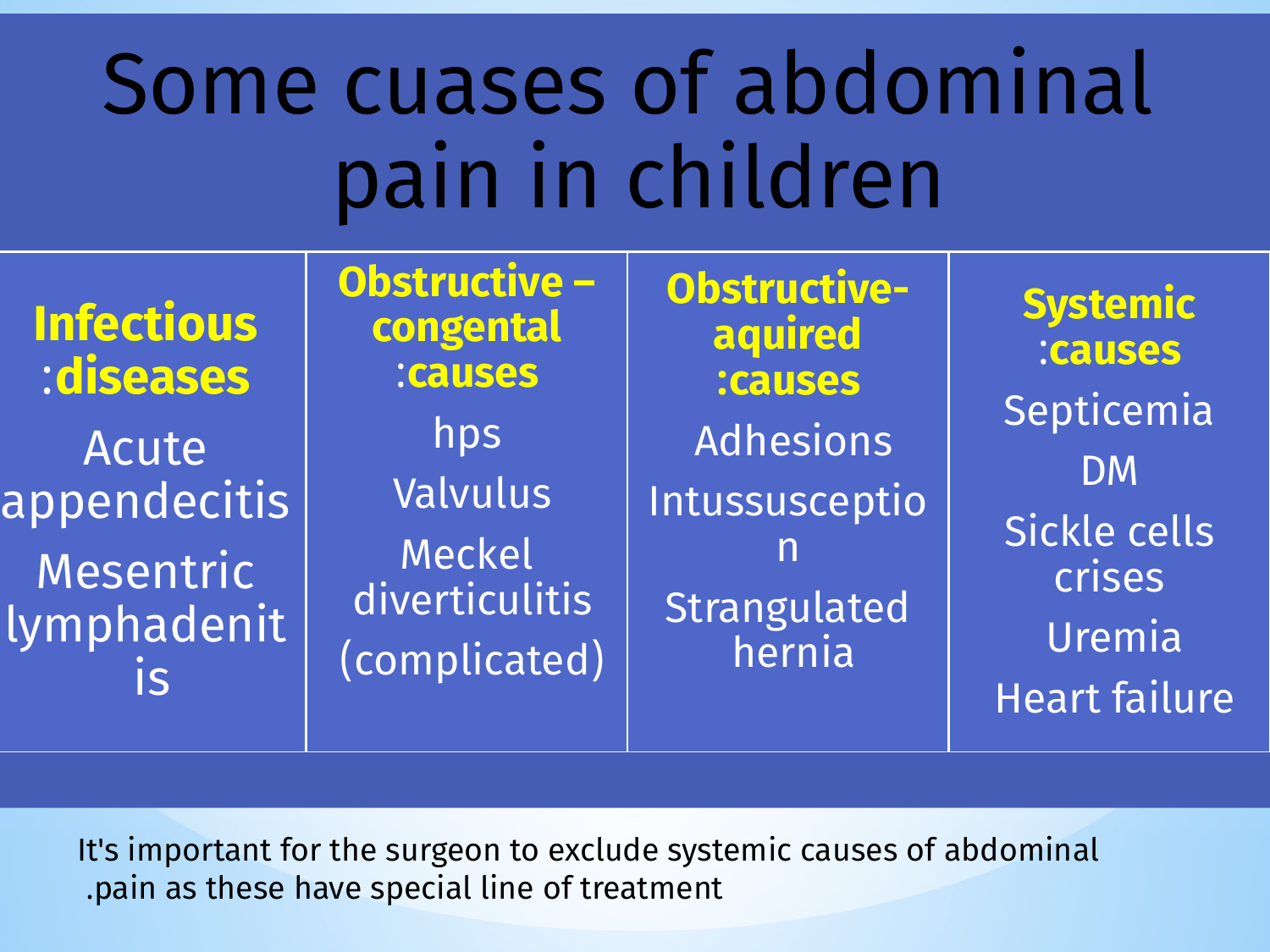

Some cuases of abdominal pain in children
Infectious diseases:
Acute appendecitis
Mesentric lymphadenitis
Obstructive –congental causes:
hps
Valvulus
Meckel diverticulitis
(complicated)

Obstructive-aquired causes:
Adhesions
Intussusception
Strangulated hernia

Systemic causes:
Septicemia
DM
Sickle cells crises
Uremia
Heart failure
It's important for the surgeon to exclude systemic causes of abdominal pain as these have special line of treatment.